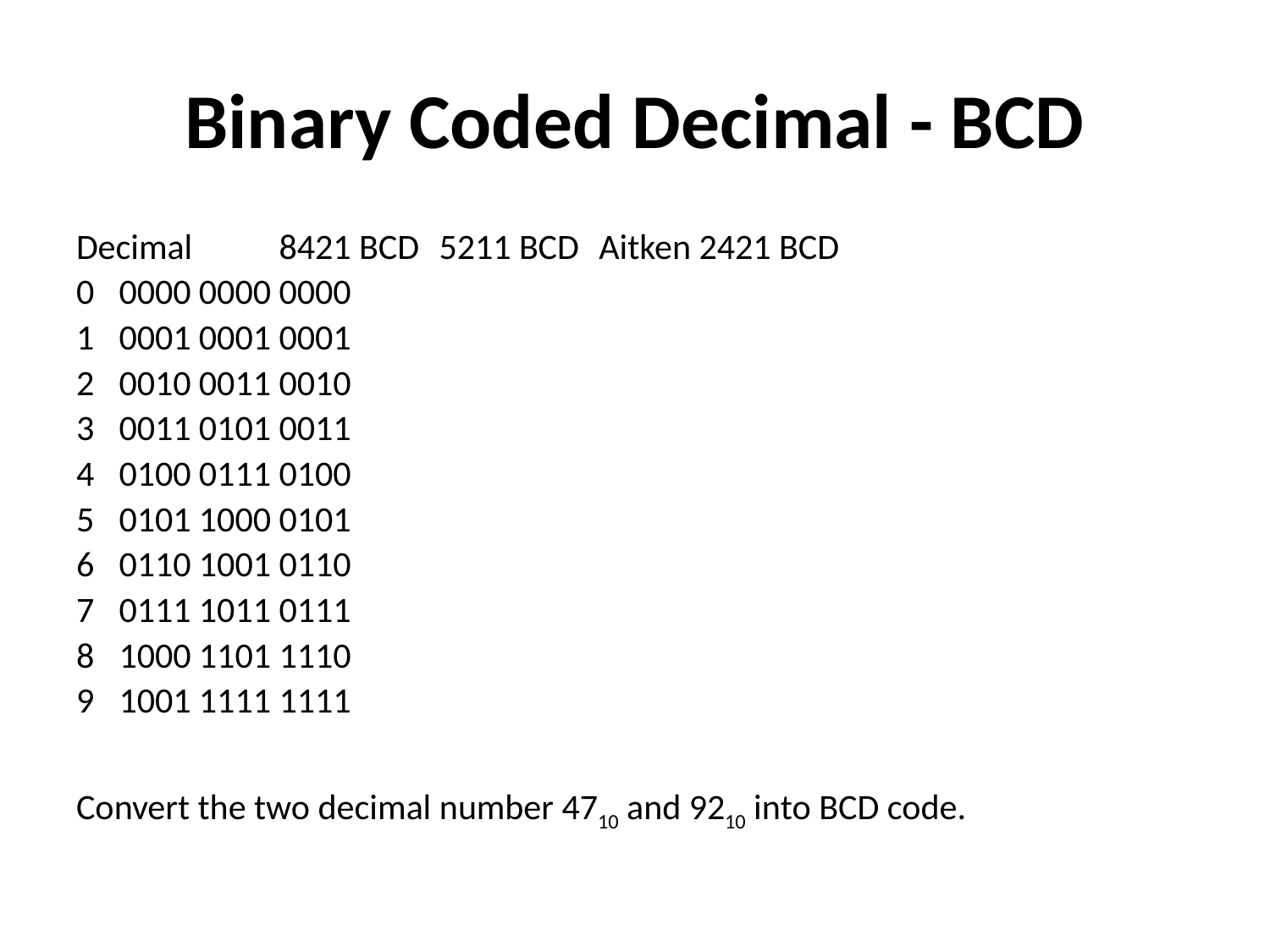

# Binary Coded Decimal - BCD
Decimal 		8421 BCD 	5211 BCD 	Aitken 2421 BCD
0 			0000 		0000 		0000
1 			0001 		0001 		0001
2 			0010 		0011 		0010
3 			0011 		0101 		0011
4 			0100 		0111 		0100
5 			0101 		1000 		0101
6 			0110 		1001 		0110
7 			0111 		1011 		0111
8 			1000 		1101 		1110
9 			1001 		1111 		1111

Convert the two decimal number 4710 and 9210 into BCD code.